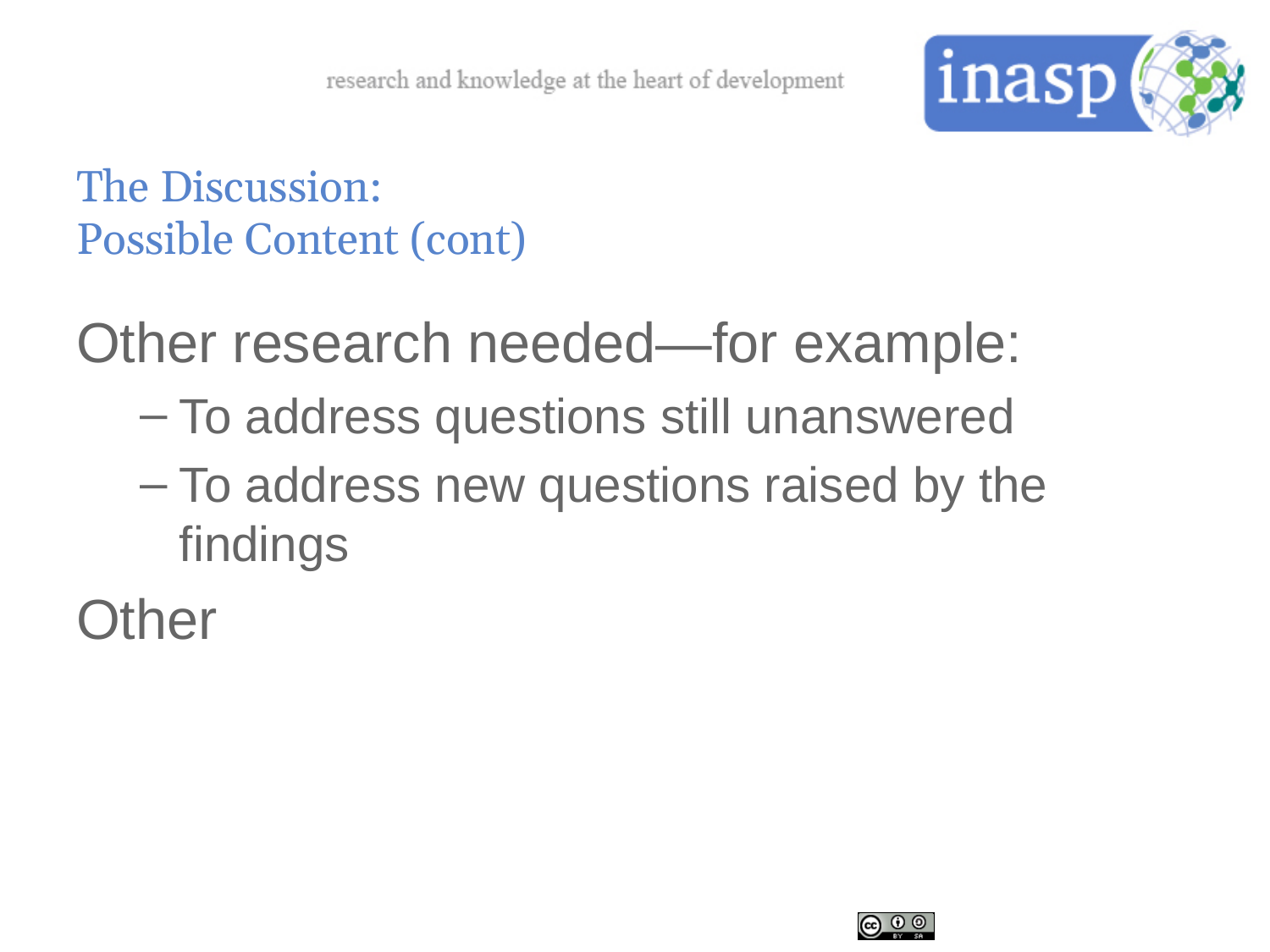

# The Discussion: Possible Content (cont)
Other research needed—for example:
To address questions still unanswered
To address new questions raised by the findings
Other